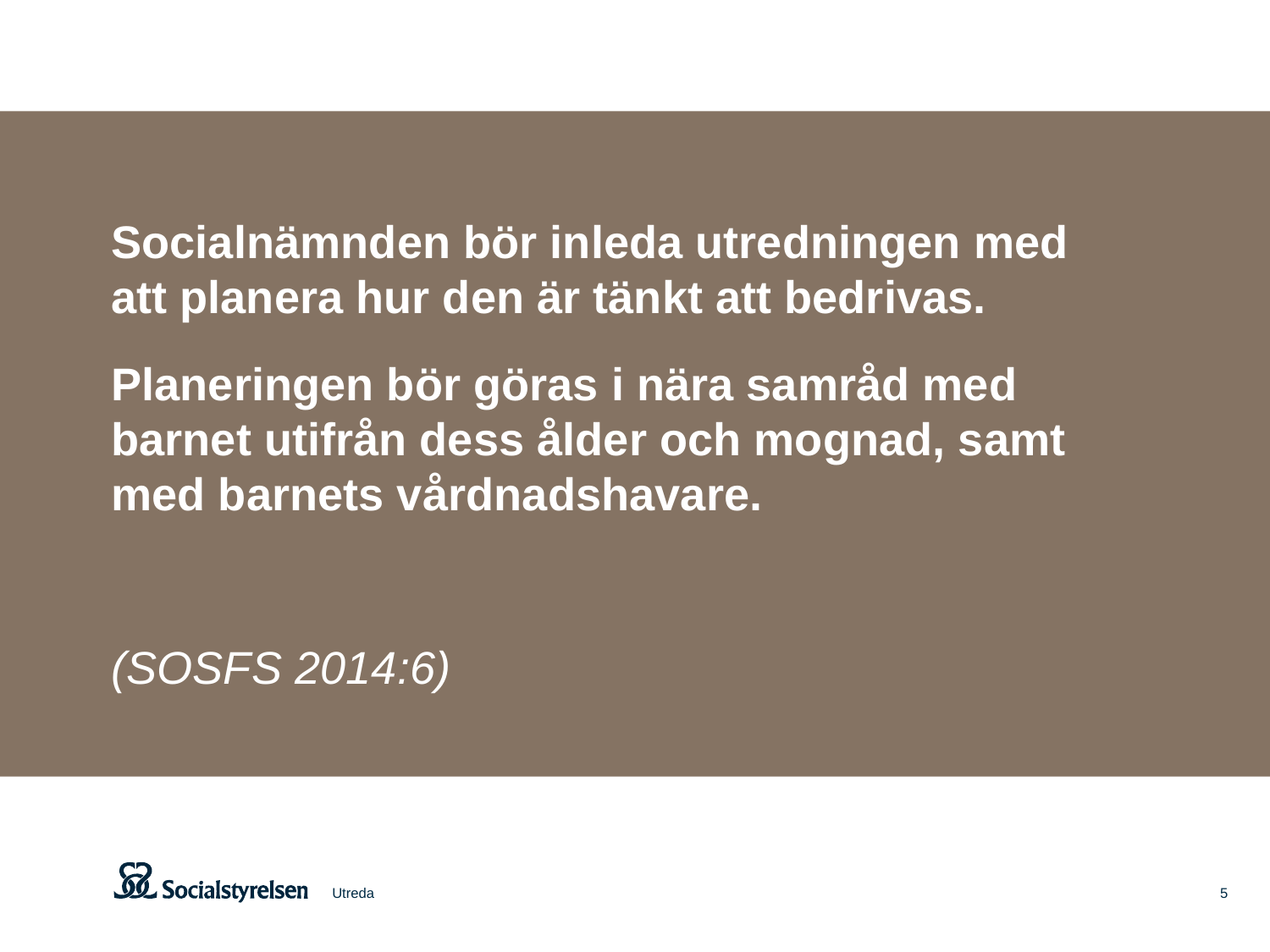

Socialnämnden bör inleda utredningen med att planera hur den är tänkt att bedrivas.
Planeringen bör göras i nära samråd med barnet utifrån dess ålder och mognad, samt med barnets vårdnadshavare.

(SOSFS 2014:6)

Utreda
5